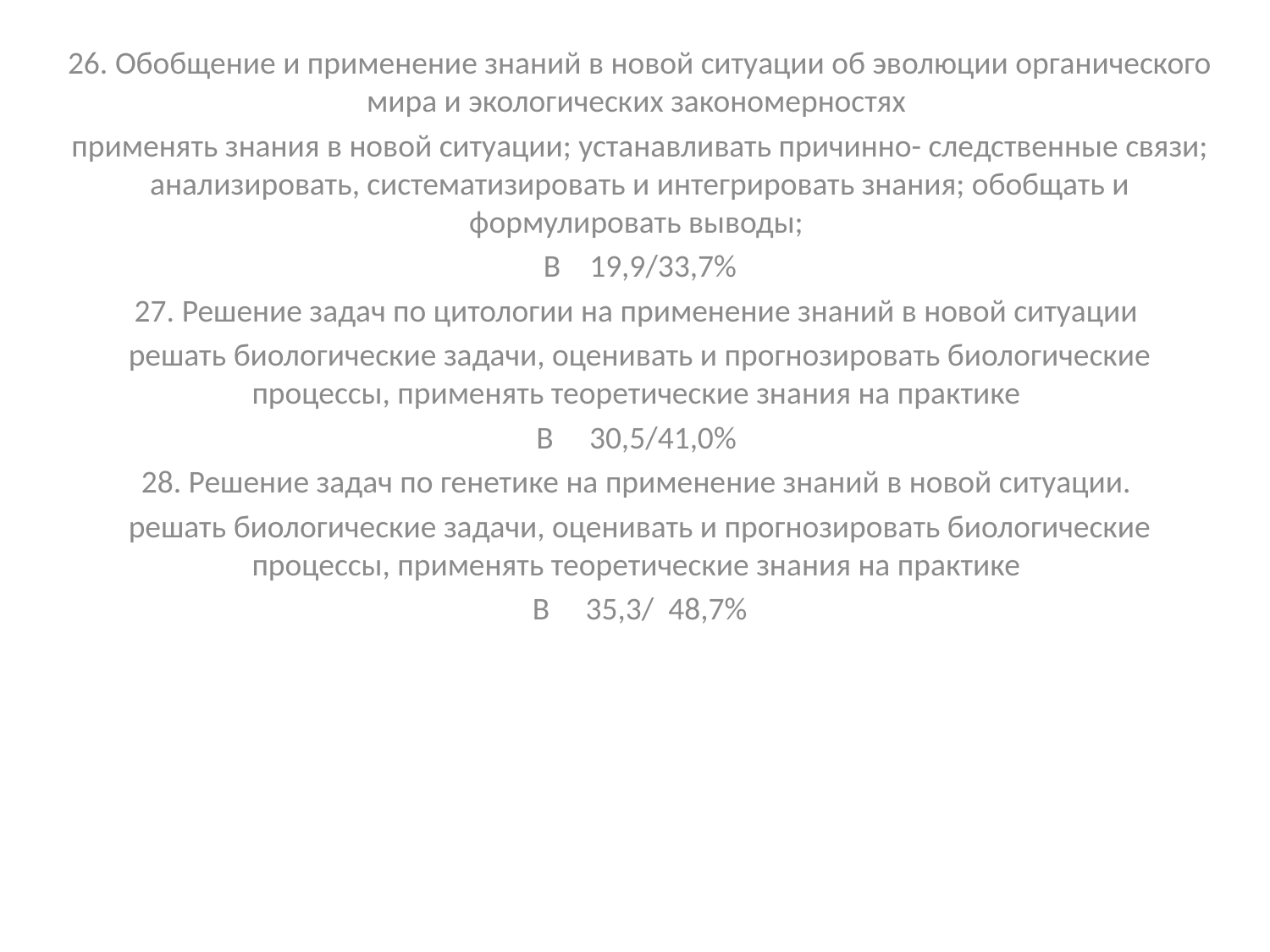

#
26. Обобщение и применение знаний в новой ситуации об эволюции органического мира и экологических закономерностях
применять знания в новой ситуации; устанавливать причинно- следственные связи; анализировать, систематизировать и интегрировать знания; обобщать и формулировать выводы;
В    19,9/33,7%
27. Решение задач по цитологии на применение знаний в новой ситуации
решать биологические задачи, оценивать и прогнозировать биологические процессы, применять теоретические знания на практике
В     30,5/41,0%
28. Решение задач по генетике на применение знаний в новой ситуации.
решать биологические задачи, оценивать и прогнозировать биологические процессы, применять теоретические знания на практике
В     35,3/  48,7%